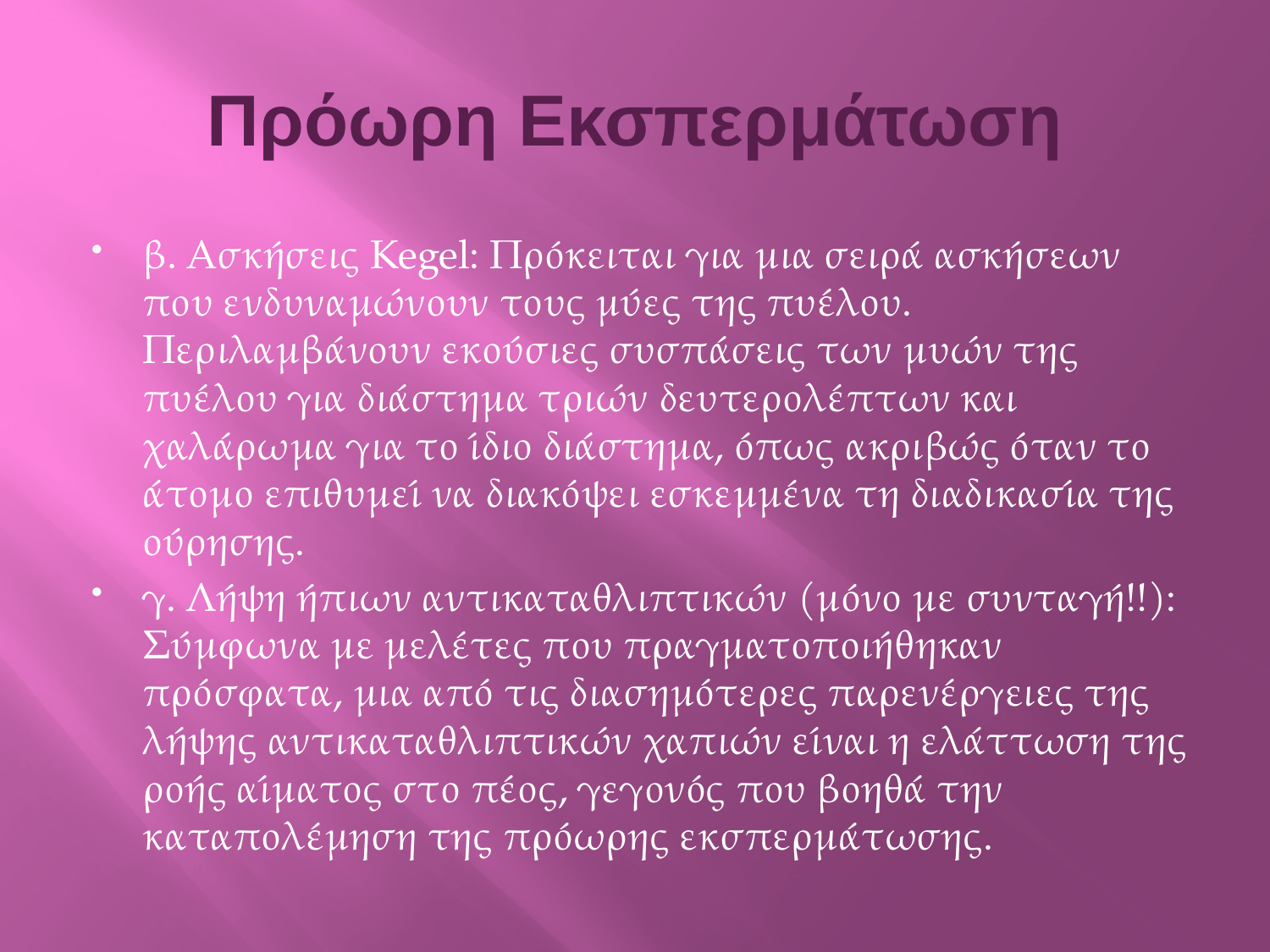

# Πρόωρη Εκσπερμάτωση
β. Ασκήσεις Kegel: Πρόκειται για μια σειρά ασκήσεων που ενδυναμώνουν τους μύες της πυέλου. Περιλαμβάνουν εκούσιες συσπάσεις των μυών της πυέλου για διάστημα τριών δευτερολέπτων και χαλάρωμα για το ίδιο διάστημα, όπως ακριβώς όταν το άτομο επιθυμεί να διακόψει εσκεμμένα τη διαδικασία της ούρησης.
γ. Λήψη ήπιων αντικαταθλιπτικών (μόνο με συνταγή!!): Σύμφωνα με μελέτες που πραγματοποιήθηκαν πρόσφατα, μια από τις διασημότερες παρενέργειες της λήψης αντικαταθλιπτικών χαπιών είναι η ελάττωση της ροής αίματος στο πέος, γεγονός που βοηθά την καταπολέμηση της πρόωρης εκσπερμάτωσης.